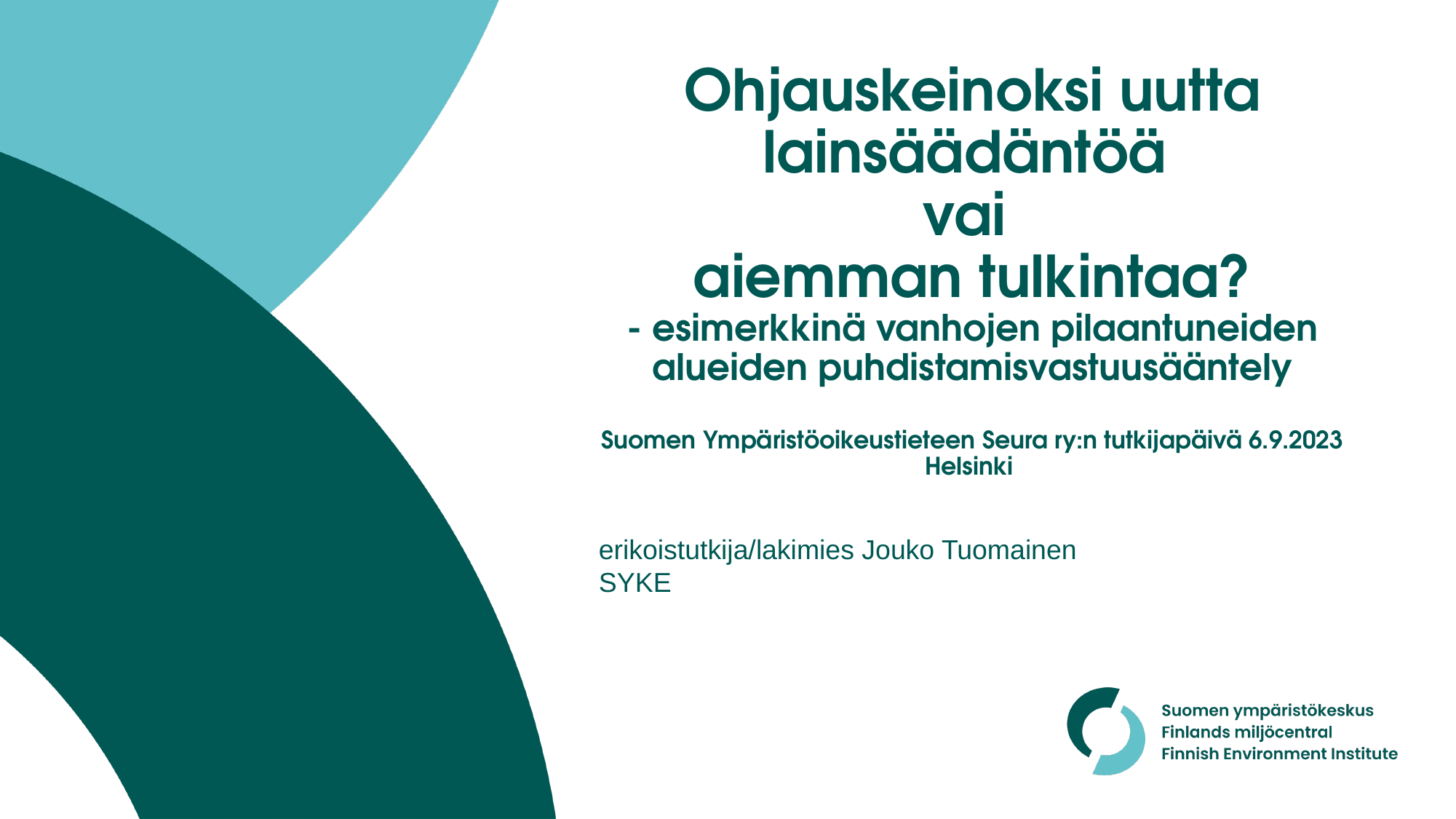

# Ohjauskeinoksi uutta lainsäädäntöä vai aiemman tulkintaa? - esimerkkinä vanhojen pilaantuneiden alueiden puhdistamisvastuusääntely Suomen Ympäristöoikeustieteen Seura ry:n tutkijapäivä 6.9.2023 Helsinki
erikoistutkija/lakimies Jouko Tuomainen
SYKE